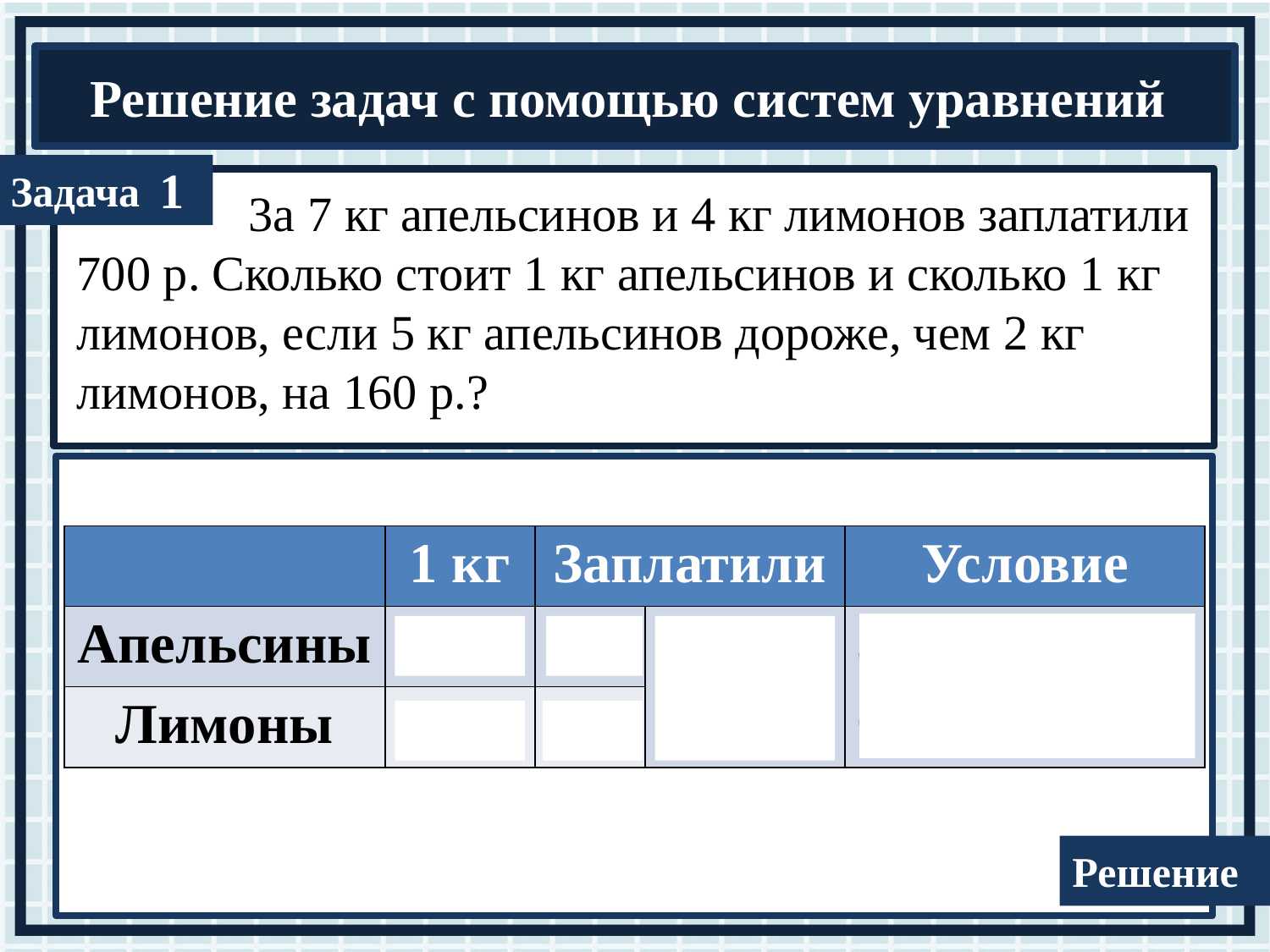

1
              3а 7 кг апельсинов и 4 кг лимонов заплатили 700 р. Сколько стоит 1 кг апельсинов и сколько 1 кг лимонов, если 5 кг апельсинов дороже, чем 2 кг лимонов, на 160 р.?
|  | 1 кг | Заплатили |  | Условие |
| --- | --- | --- | --- | --- |
| Апельсины | ? х | 7х | Всего 700р | 5х дороже 2у на 160р |
| Лимоны | ? у | 4у |  |  |

Решение